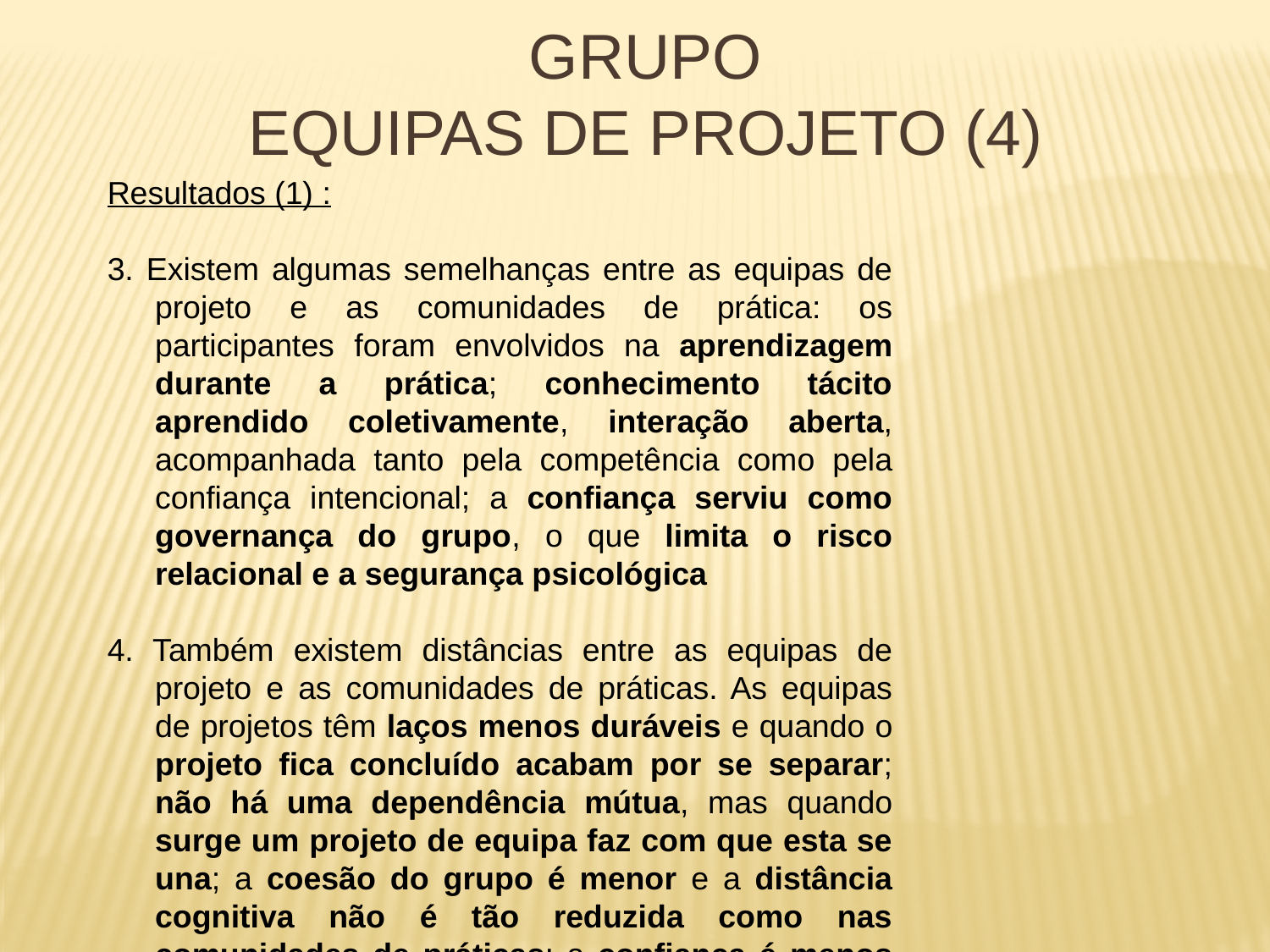

Grupo
Equipas de projeto (4)
Resultados (1) :

3. Existem algumas semelhanças entre as equipas de projeto e as comunidades de prática: os participantes foram envolvidos na aprendizagem durante a prática; conhecimento tácito aprendido coletivamente, interação aberta, acompanhada tanto pela competência como pela confiança intencional; a confiança serviu como governança do grupo, o que limita o risco relacional e a segurança psicológica

4. Também existem distâncias entre as equipas de projeto e as comunidades de práticas. As equipas de projetos têm laços menos duráveis e quando o projeto fica concluído acabam por se separar; não há uma dependência mútua, mas quando surge um projeto de equipa faz com que esta se una; a coesão do grupo é menor e a distância cognitiva não é tão reduzida como nas comunidades de práticas; a confiança é menos forte; etc.